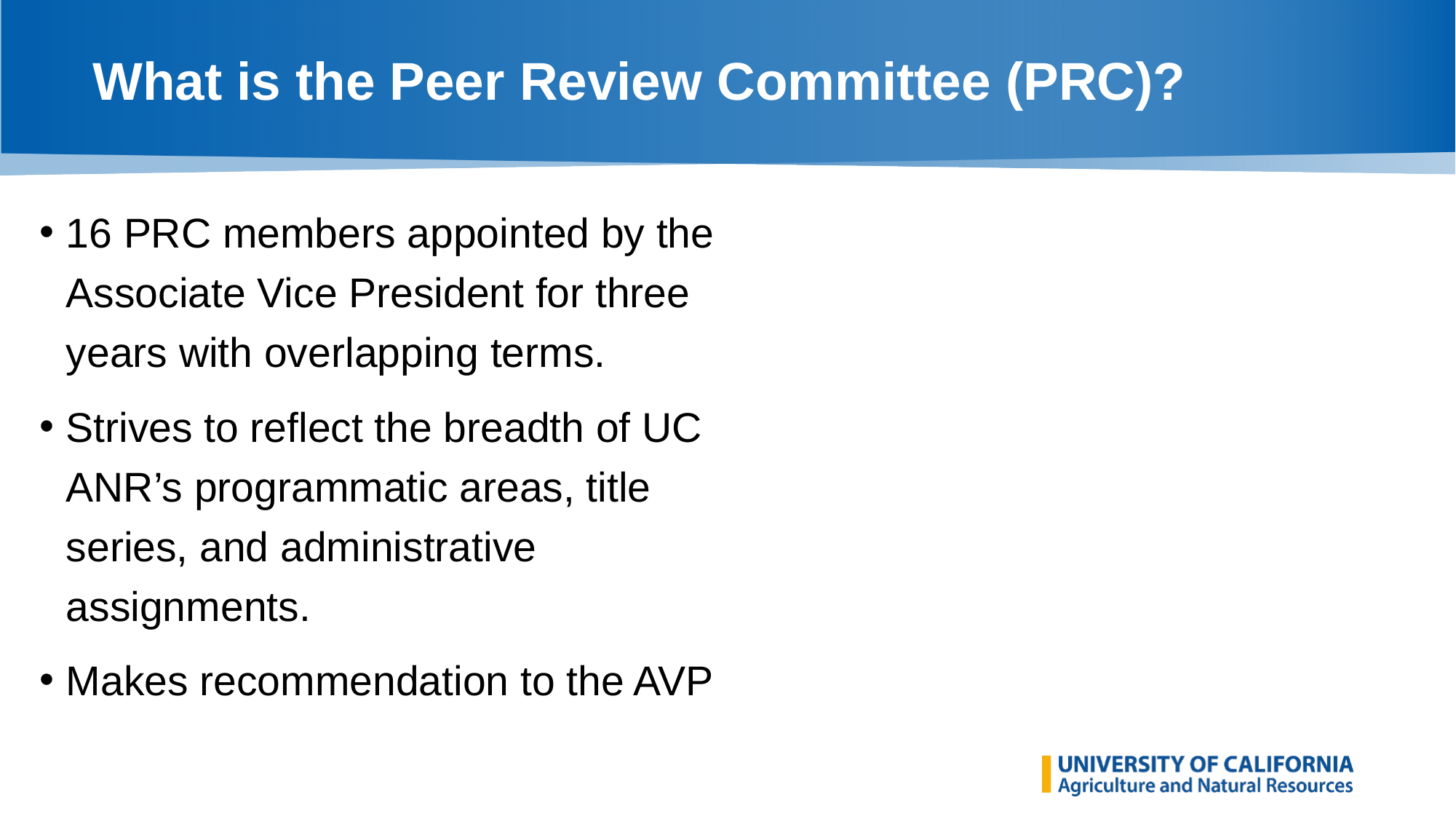

# What is the Peer Review Committee (PRC)?
16 PRC members appointed by the Associate Vice President for three years with overlapping terms.
Strives to reflect the breadth of UC ANR’s programmatic areas, title series, and administrative assignments.
Makes recommendation to the AVP